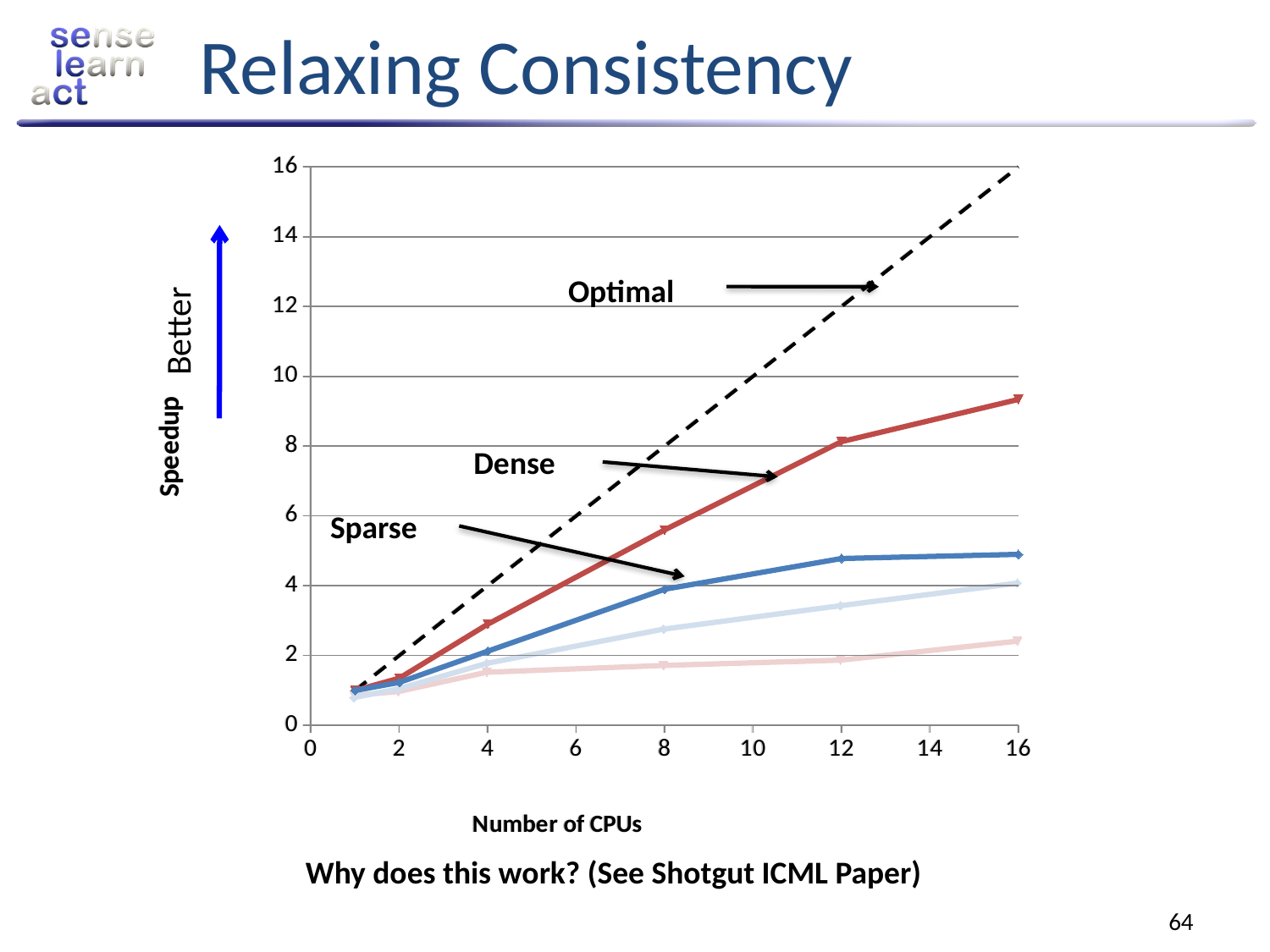

# Relaxing Consistency

### Chart

| Category | Sparse | Dense | Linear |
|---|---|---|---|

### Chart

| Category | Sparse | Dense | Linear |
|---|---|---|---|
Better
Optimal
Dense
Sparse
Why does this work? (See Shotgut ICML Paper)
64